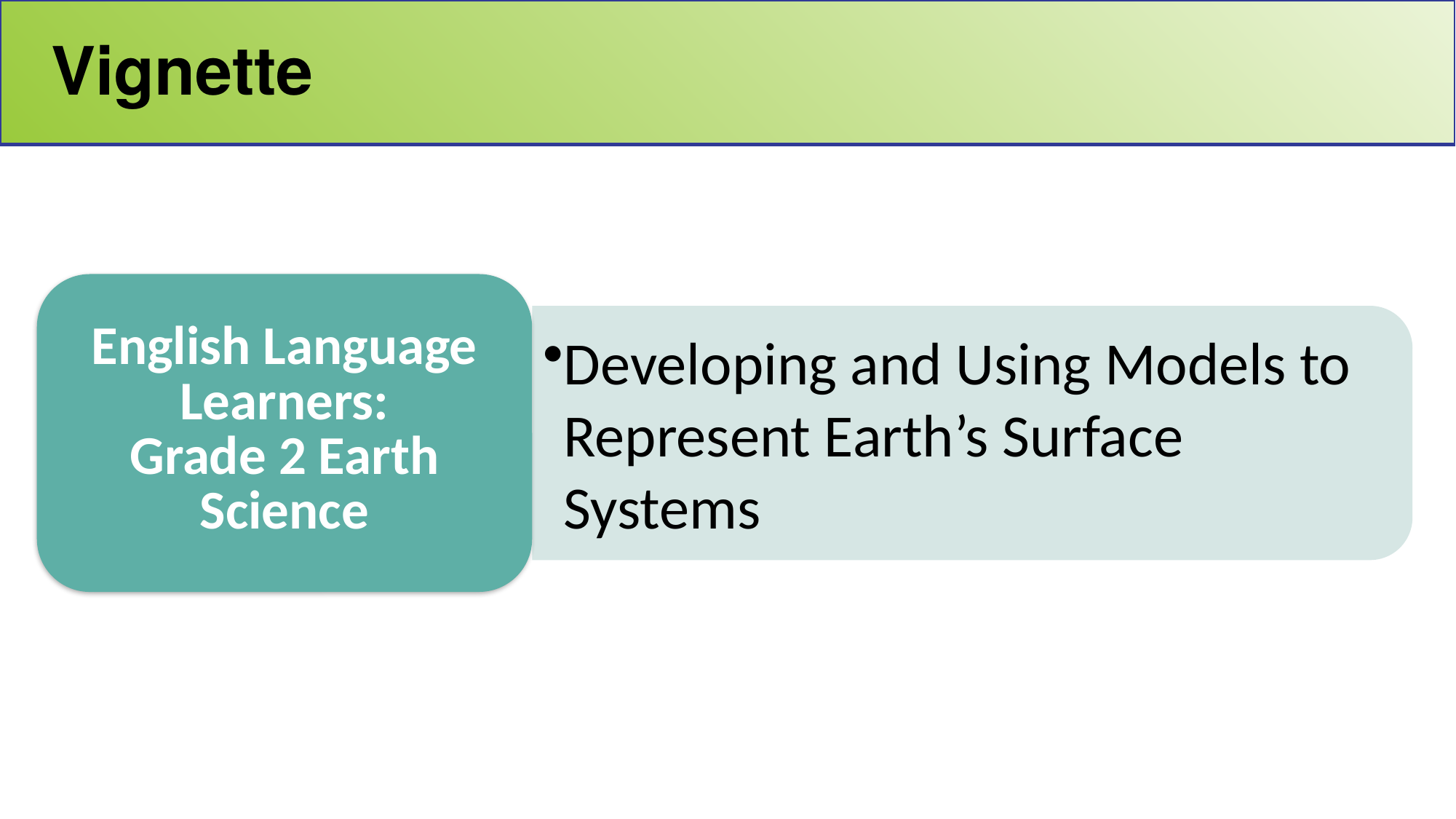

Vignette

English Language Learners:
Grade 2 Earth Science
Developing and Using Models to Represent Earth’s Surface Systems